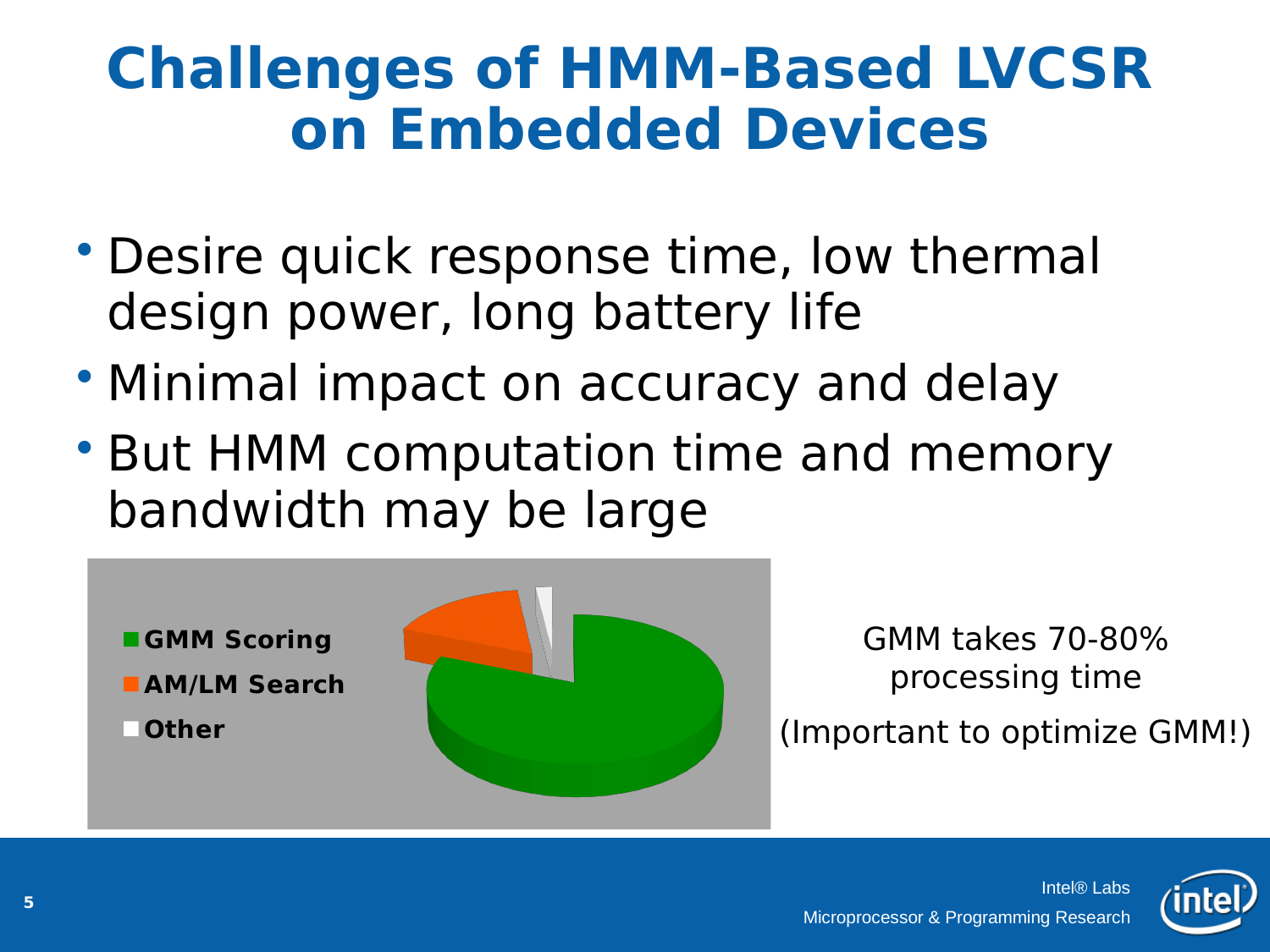

# Challenges of HMM-Based LVCSR on Embedded Devices
Desire quick response time, low thermal design power, long battery life
Minimal impact on accuracy and delay
But HMM computation time and memory bandwidth may be large

[unsupported chart]

GMM takes 70-80% processing time

(Important to optimize GMM!)